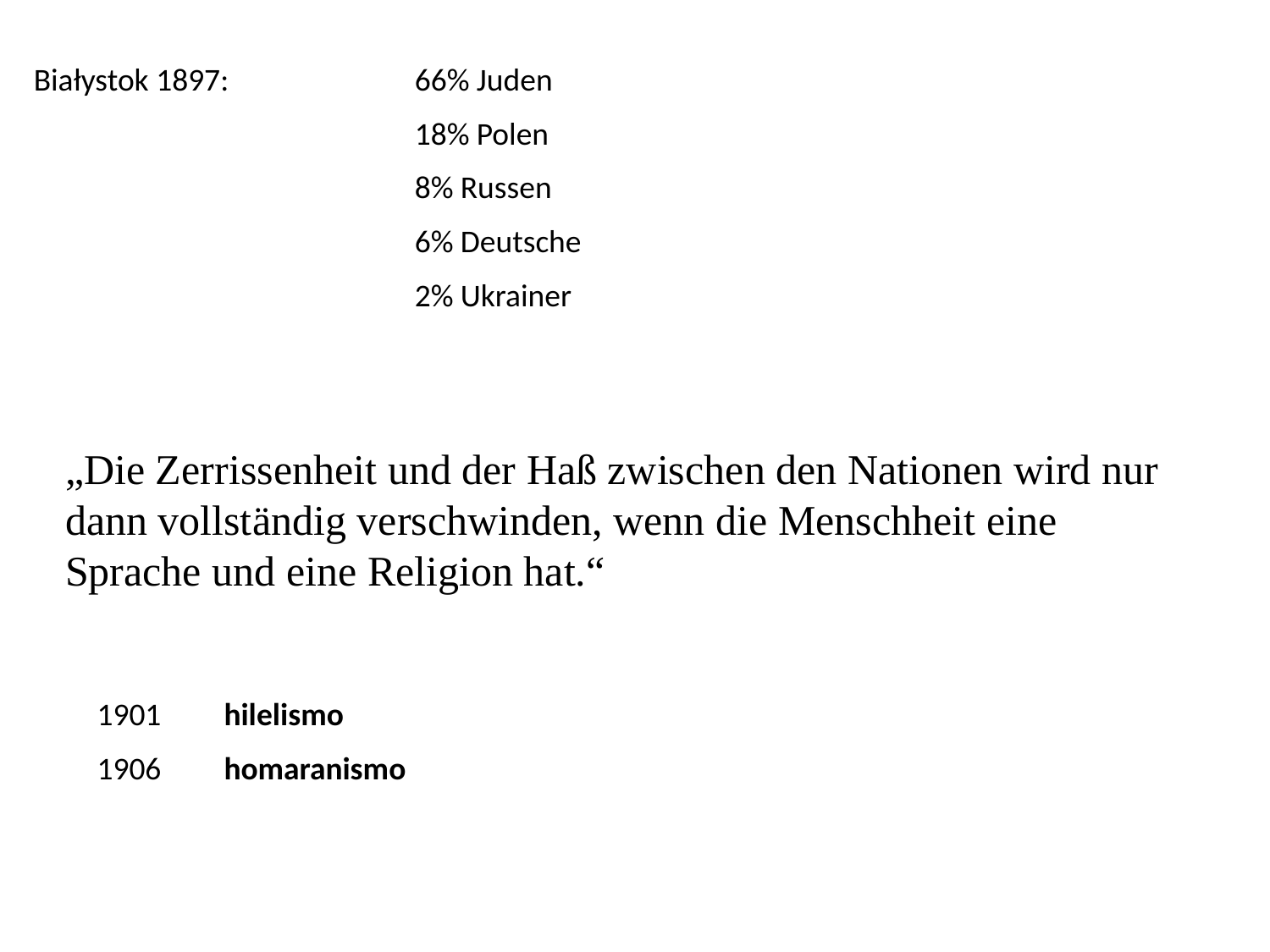

Białystok 1897:		66% Juden
			18% Polen
			8% Russen
			6% Deutsche
			2% Ukrainer
„Die Zerrissenheit und der Haß zwischen den Nationen wird nur dann vollständig verschwinden, wenn die Menschheit eine Sprache und eine Religion hat.“
1901	hilelismo
1906	homaranismo